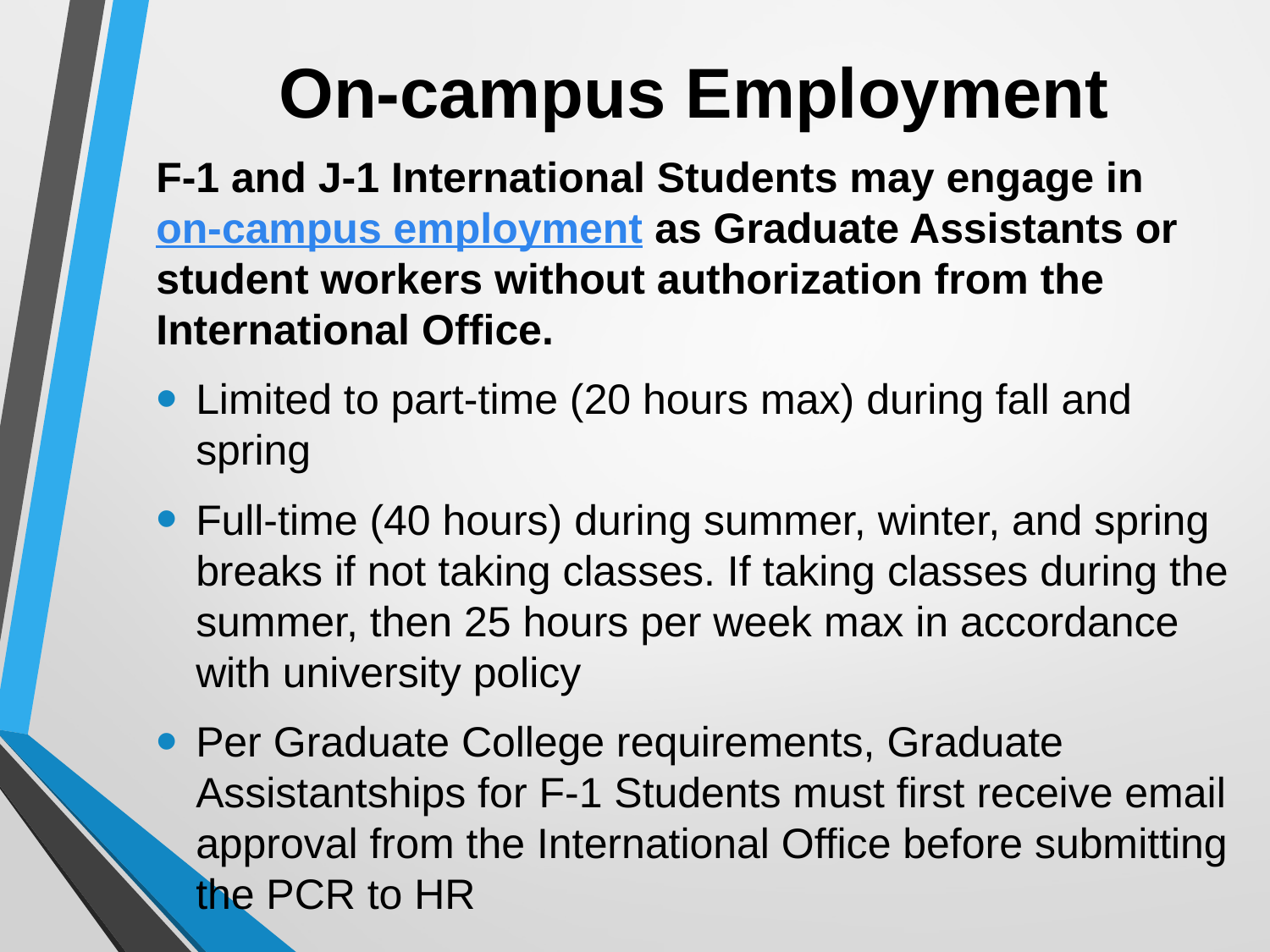

# On-campus Employment
F-1 and J-1 International Students may engage in on-campus employment as Graduate Assistants or student workers without authorization from the International Office.
Limited to part-time (20 hours max) during fall and spring
Full-time (40 hours) during summer, winter, and spring breaks if not taking classes. If taking classes during the summer, then 25 hours per week max in accordance with university policy
Per Graduate College requirements, Graduate Assistantships for F-1 Students must first receive email approval from the International Office before submitting the PCR to HR